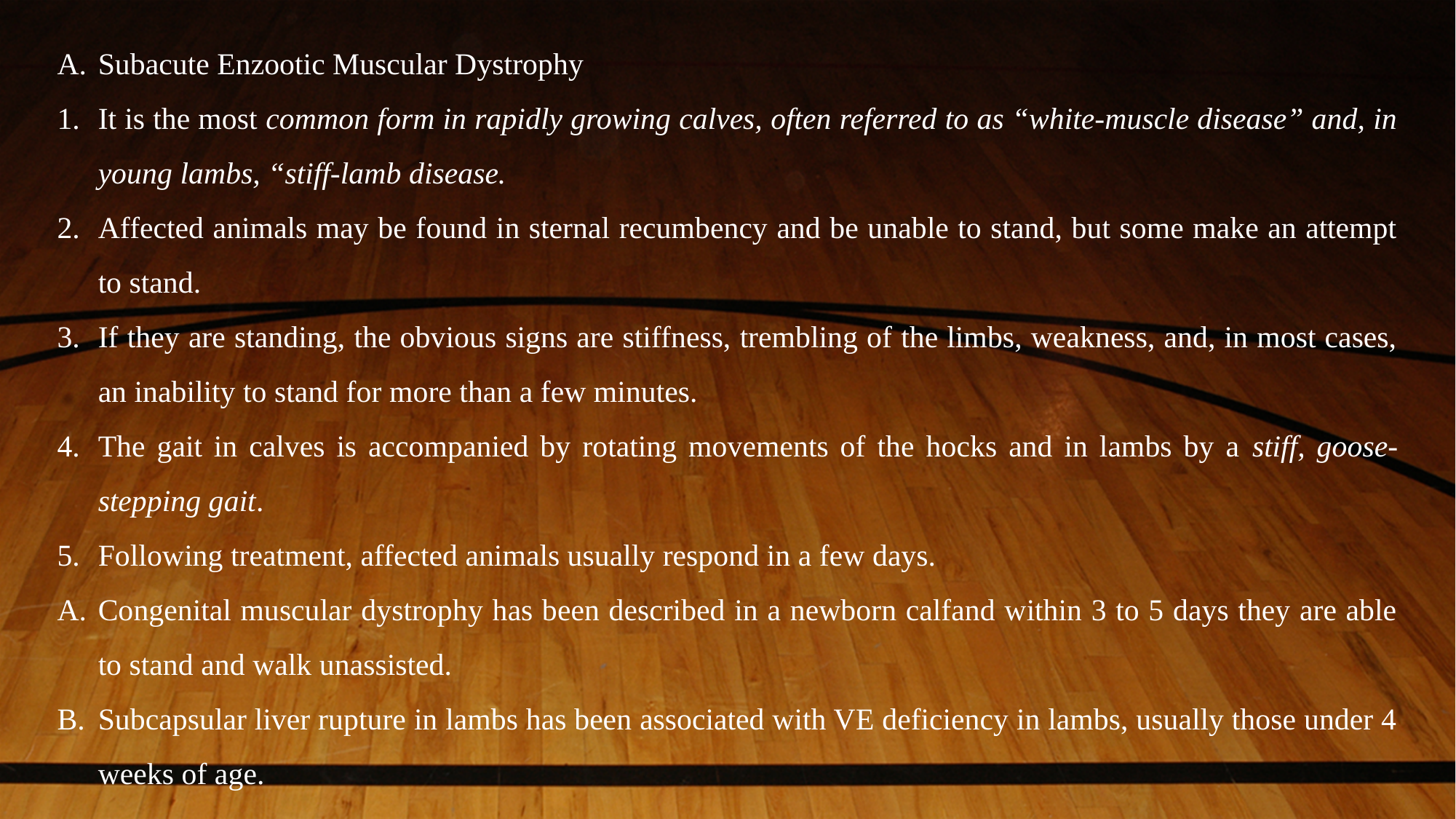

Subacute Enzootic Muscular Dystrophy
It is the most common form in rapidly growing calves, often referred to as “white-muscle disease” and, in young lambs, “stiff-lamb disease.
Affected animals may be found in sternal recumbency and be unable to stand, but some make an attempt to stand.
If they are standing, the obvious signs are stiffness, trembling of the limbs, weakness, and, in most cases, an inability to stand for more than a few minutes.
The gait in calves is accompanied by rotating movements of the hocks and in lambs by a stiff, goose-stepping gait.
Following treatment, affected animals usually respond in a few days.
Congenital muscular dystrophy has been described in a newborn calfand within 3 to 5 days they are able to stand and walk unassisted.
Subcapsular liver rupture in lambs has been associated with VE deficiency in lambs, usually those under 4 weeks of age.